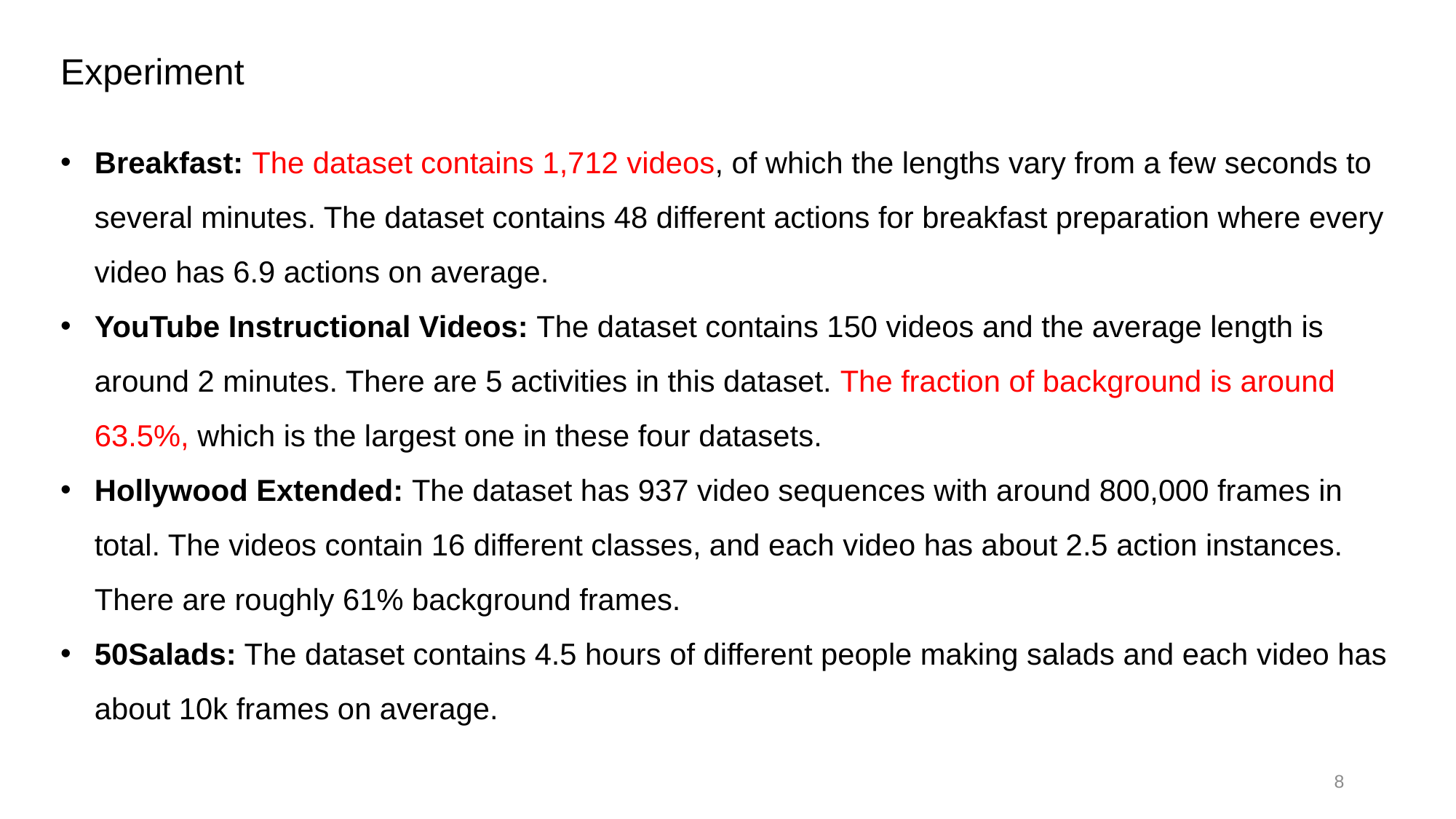

Experiment

Breakfast: The dataset contains 1,712 videos, of which the lengths vary from a few seconds to several minutes. The dataset contains 48 different actions for breakfast preparation where every video has 6.9 actions on average.
YouTube Instructional Videos: The dataset contains 150 videos and the average length is around 2 minutes. There are 5 activities in this dataset. The fraction of background is around 63.5%, which is the largest one in these four datasets.
Hollywood Extended: The dataset has 937 video sequences with around 800,000 frames in total. The videos contain 16 different classes, and each video has about 2.5 action instances. There are roughly 61% background frames.
50Salads: The dataset contains 4.5 hours of different people making salads and each video has about 10k frames on average.
8